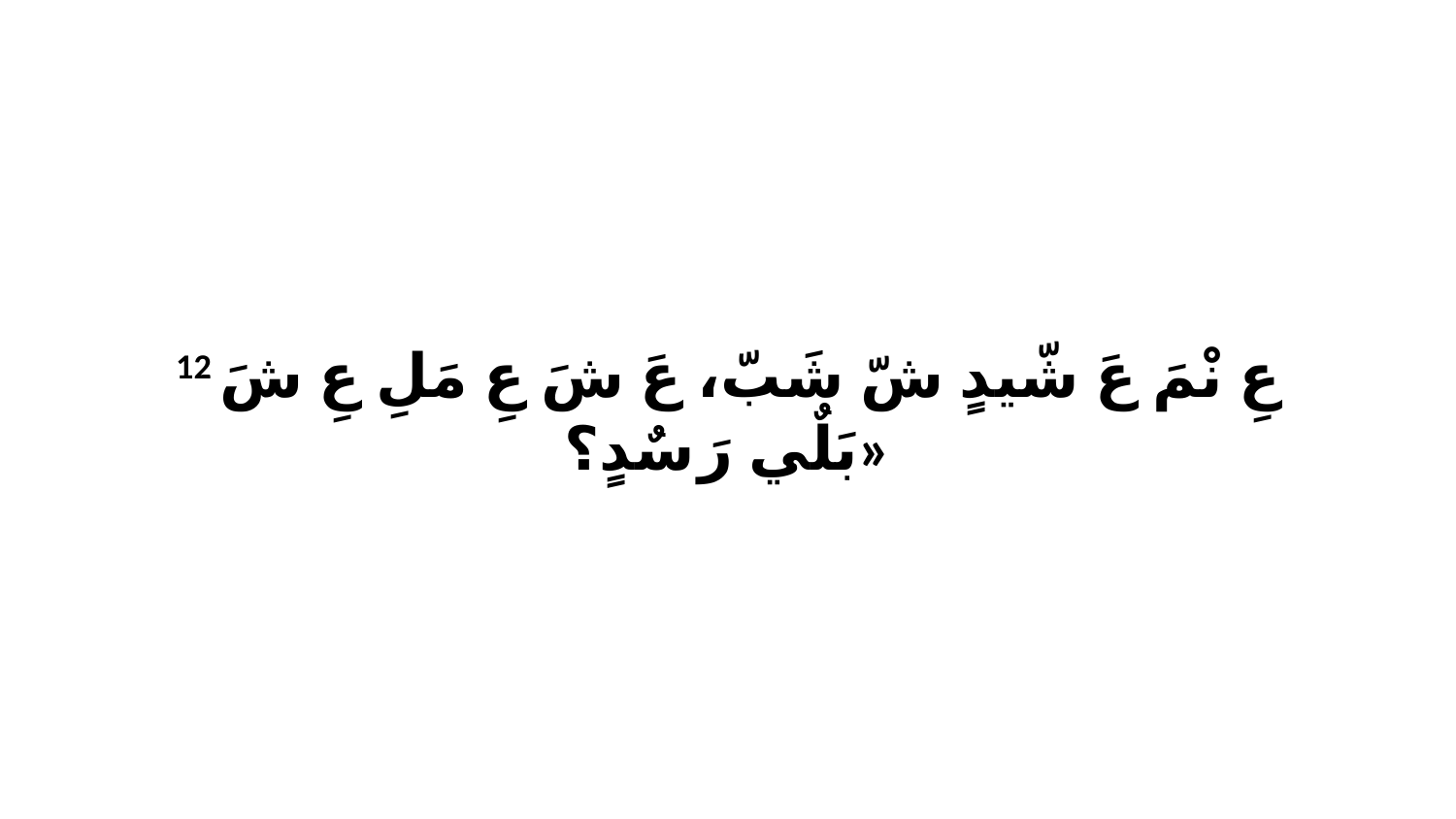

12 عِ نْمَ عَ شّيدٍ شّ شَبّ، عَ شَ عِ مَلِ عِ شَ بَلٌي رَ سٌدٍ؟»